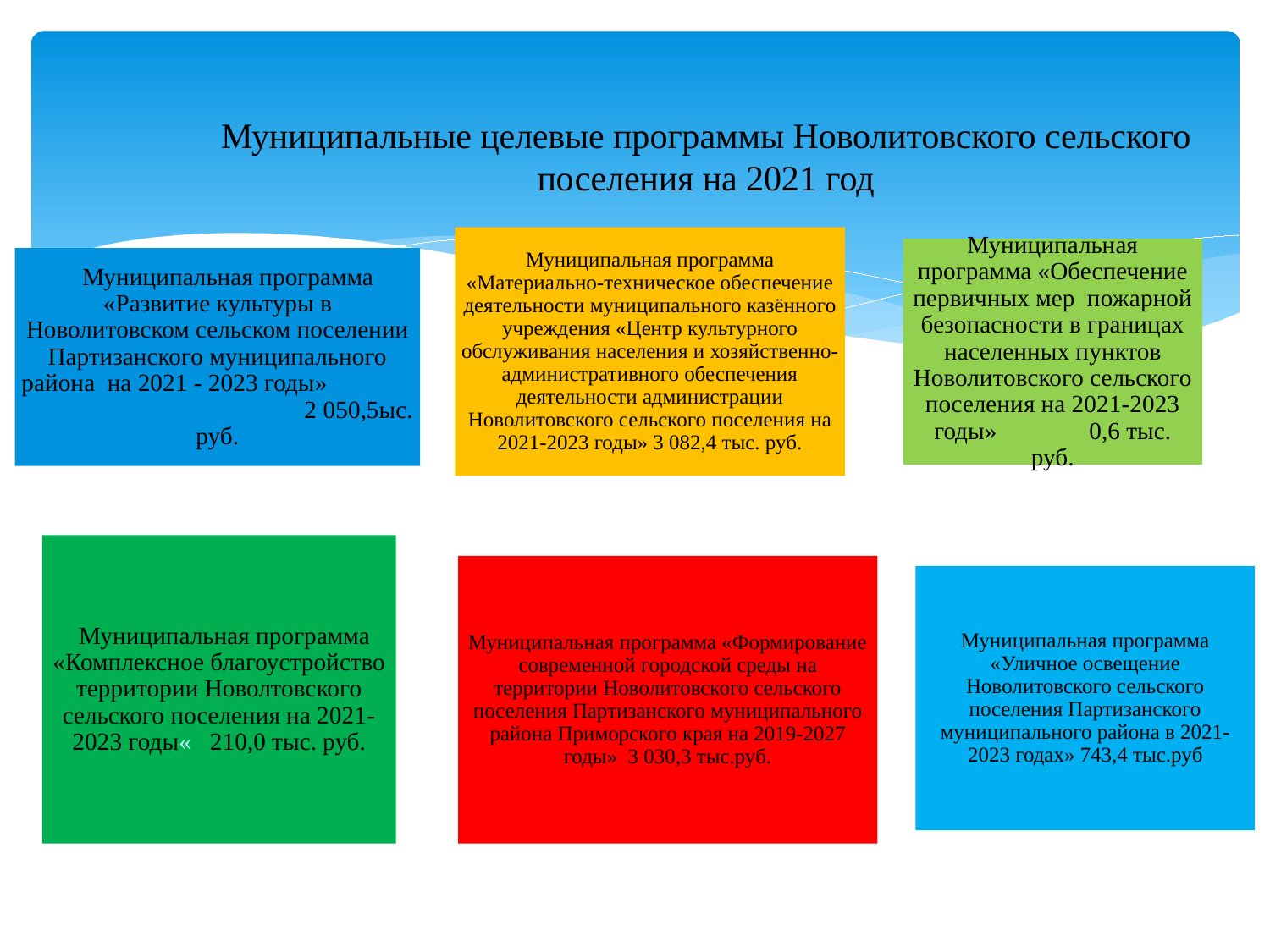

# Муниципальные целевые программы Новолитовского сельского поселения на 2021 год
    Муниципальная программа «Развитие культуры в Новолитовском сельском поселении Партизанского муниципального района  на 2021 - 2023 годы»                                                             2 050,5ыс. руб.
Муниципальная программа «Материально-техническое обеспечение деятельности муниципального казённого учреждения «Центр культурного обслуживания населения и хозяйственно-административного обеспечения деятельности администрации Новолитовского сельского поселения на 2021-2023 годы» 3 082,4 тыс. руб.
Муниципальная программа «Обеспечение первичных мер  пожарной безопасности в границах населенных пунктов Новолитовского сельского поселения на 2021-2023 годы»               0,6 тыс. руб.
  Муниципальная программа «Комплексное благоустройство территории Новолтовского сельского поселения на 2021-2023 годы«   210,0 тыс. руб.
Муниципальная программа «Формирование современной городской среды на территории Новолитовского сельского поселения Партизанского муниципального района Приморского края на 2019-2027 годы»  3 030,3 тыс.руб.
Муниципальная программа «Уличное освещение Новолитовского сельского поселения Партизанского муниципального района в 2021-2023 годах» 743,4 тыс.руб